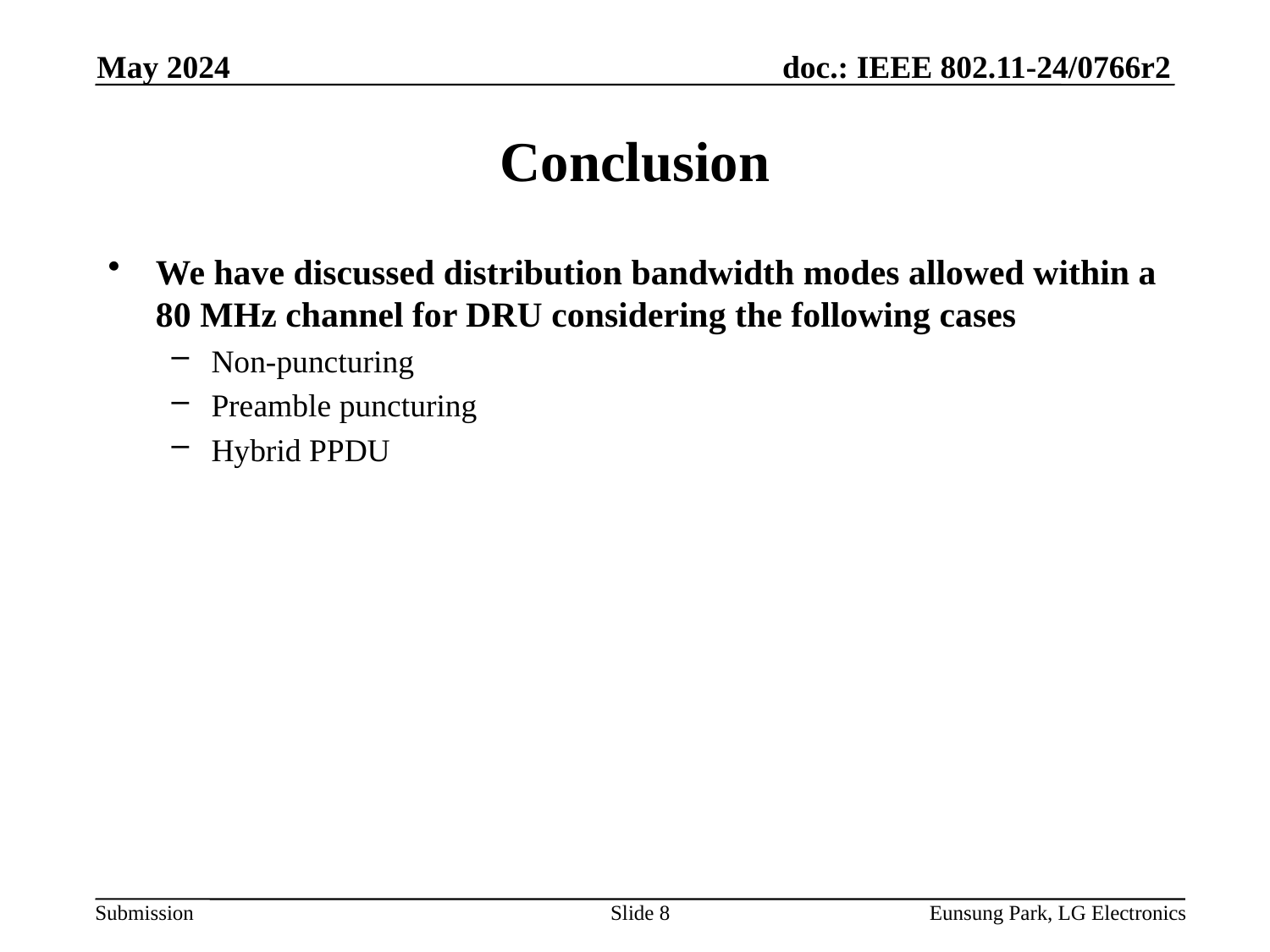

May 2024
# Conclusion
We have discussed distribution bandwidth modes allowed within a 80 MHz channel for DRU considering the following cases
Non-puncturing
Preamble puncturing
Hybrid PPDU
Slide 8
Eunsung Park, LG Electronics